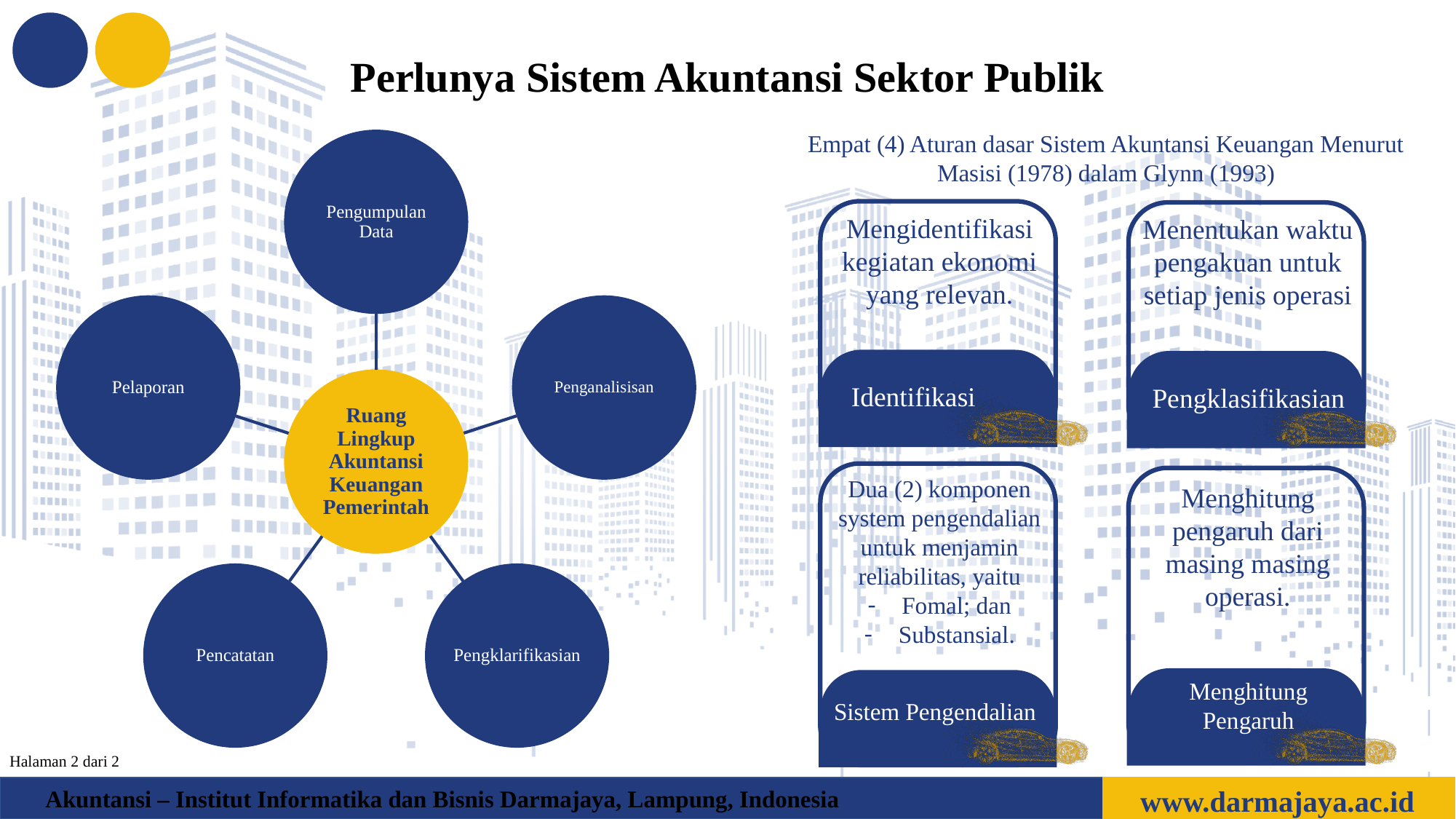

Perlunya Sistem Akuntansi Sektor Publik
Empat (4) Aturan dasar Sistem Akuntansi Keuangan Menurut Masisi (1978) dalam Glynn (1993)

Pengumpulan Data

Pelaporan
Penganalisisan

Ruang Lingkup Akuntansi Keuangan Pemerintah

Pencatatan
Pengklarifikasian

Identifikasi
Mengidentifikasi kegiatan ekonomi yang relevan.

Pengklasifikasian
Menentukan waktu pengakuan untuk setiap jenis operasi

Sistem Pengendalian
Dua (2) komponen system pengendalian untuk menjamin reliabilitas, yaitu
Fomal; dan
Substansial.

Menghitung Pengaruh
Menghitung pengaruh dari masing masing operasi.
Halaman 2 dari 2

www.darmajaya.ac.id
Akuntansi – Institut Informatika dan Bisnis Darmajaya, Lampung, Indonesia